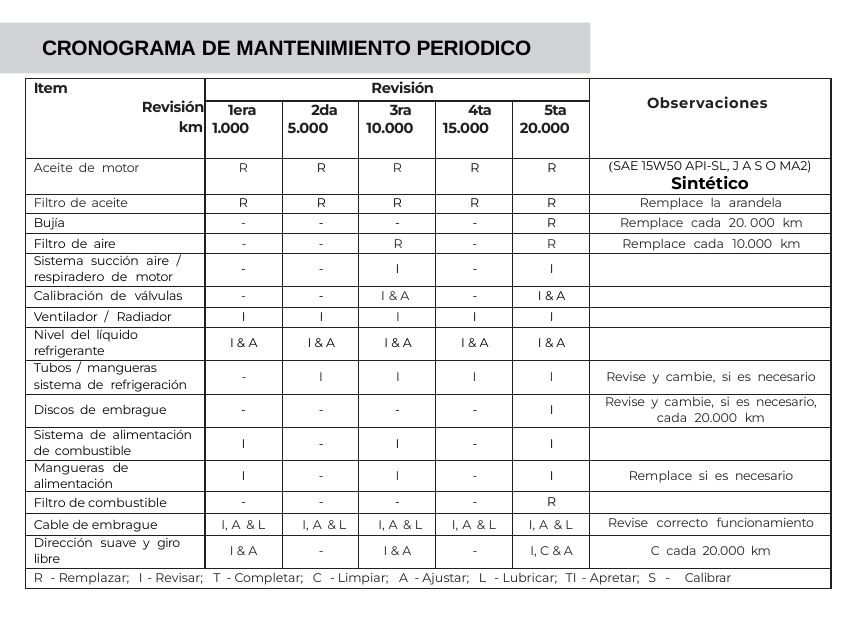

CRONOGRAMA DE MANTENIMIENTO PERIODICO
| Item Revisión km | Revisión |  |  |  |  | Observaciones |
| --- | --- | --- | --- | --- | --- | --- |
|  | 1era 1.000 | 2da 5.000 | 3ra 10.000 | 4ta 15.000 | 5ta 20.000 |  |
| Aceite de motor | R | R | R | R | R | (SAE 15W50 API-SL, J A S O MA2) Sintético |
| Filtro de aceite | R | R | R | R | R | Remplace la arandela |
| Bujía | - | - | - | - | R | Remplace cada 20. 000 km |
| Filtro de aire | - | - | R | - | R | Remplace cada 10.000 km |
| Sistema succión aire / respiradero de motor | - | - | I | - | I |  |
| Calibración de válvulas | - | - | I & A | - | I & A |  |
| Ventilador / Radiador | I | I | I | I | I |  |
| Nivel del líquido refrigerante | I & A | I & A | I & A | I & A | I & A |  |
| Tubos / mangueras sistema de refrigeración | - | I | I | I | I | Revise y cambie, si es necesario |
| Discos de embrague | - | - | - | - | I | Revise y cambie, si es necesario, cada 20.000 km |
| Sistema de alimentación de combustible | I | - | I | - | I |  |
| Mangueras de alimentación | I | - | I | - | I | Remplace si es necesario |
| Filtro de combustible | - | - | - | - | R |  |
| Cable de embrague | I, A & L | I, A & L | I, A & L | I, A & L | I, A & L | Revise correcto funcionamiento |
| Dirección suave y giro libre | I & A | - | I & A | - | I, C & A | C cada 20.000 km |
| R - Remplazar; I - Revisar; T - Completar; C - Limpiar; A - Ajustar; L - Lubricar; TI - Apretar; S - Calibrar |  |  |  |  |  |  |